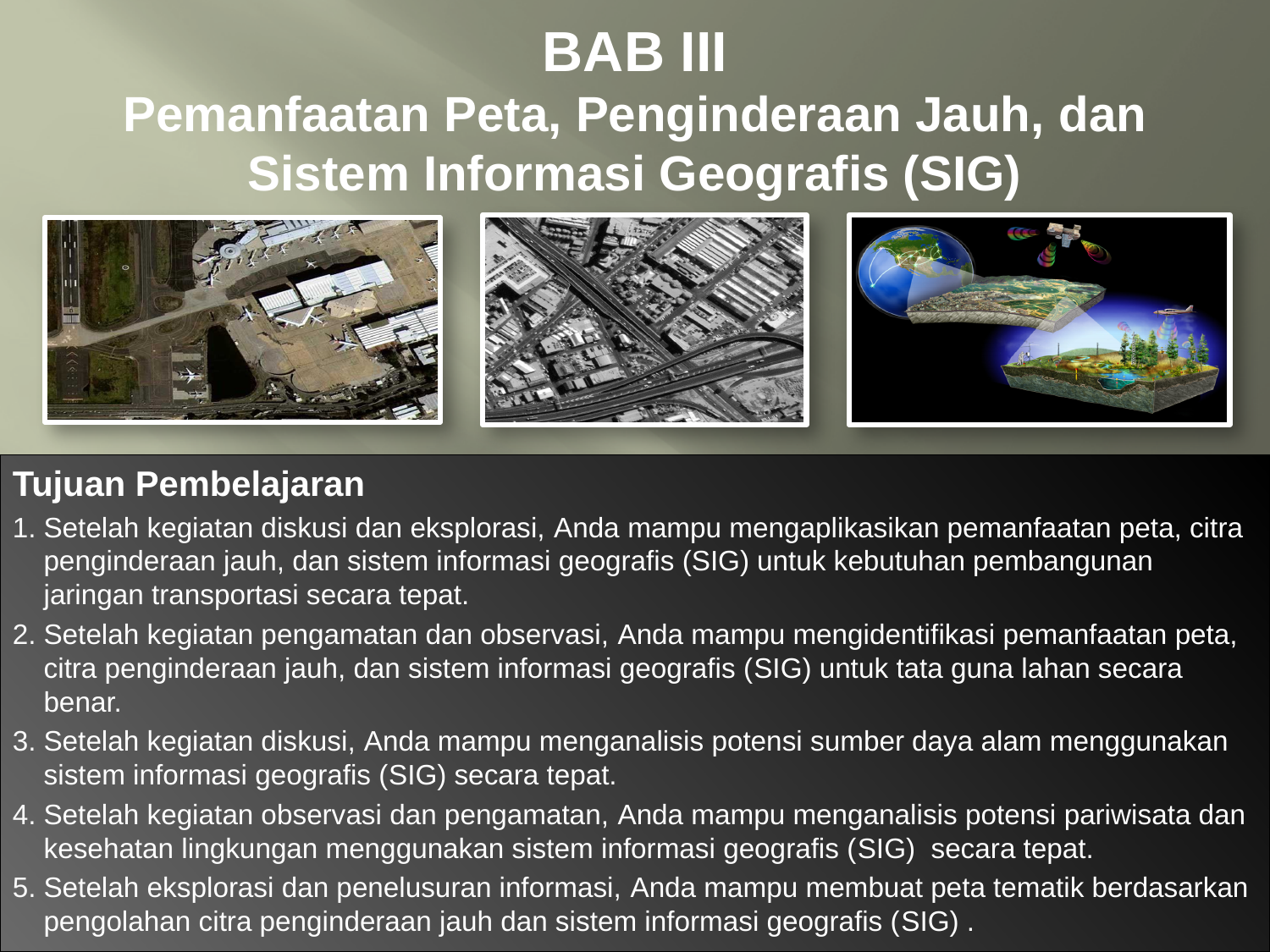

# BAB III Pemanfaatan Peta, Penginderaan Jauh, dan Sistem Informasi Geografis (SIG)

Tujuan Pembelajaran
Setelah kegiatan diskusi dan eksplorasi, Anda mampu mengaplikasikan pemanfaatan peta, citra penginderaan jauh, dan sistem informasi geografis (SIG) untuk kebutuhan pembangunan jaringan transportasi secara tepat.
Setelah kegiatan pengamatan dan observasi, Anda mampu mengidentifikasi pemanfaatan peta, citra penginderaan jauh, dan sistem informasi geografis (SIG) untuk tata guna lahan secara benar.
Setelah kegiatan diskusi, Anda mampu menganalisis potensi sumber daya alam menggunakan sistem informasi geografis (SIG) secara tepat.
Setelah kegiatan observasi dan pengamatan, Anda mampu menganalisis potensi pariwisata dan kesehatan lingkungan menggunakan sistem informasi geografis (SIG)  secara tepat.
Setelah eksplorasi dan penelusuran informasi, Anda mampu membuat peta tematik berdasarkan pengolahan citra penginderaan jauh dan sistem informasi geografis (SIG) .